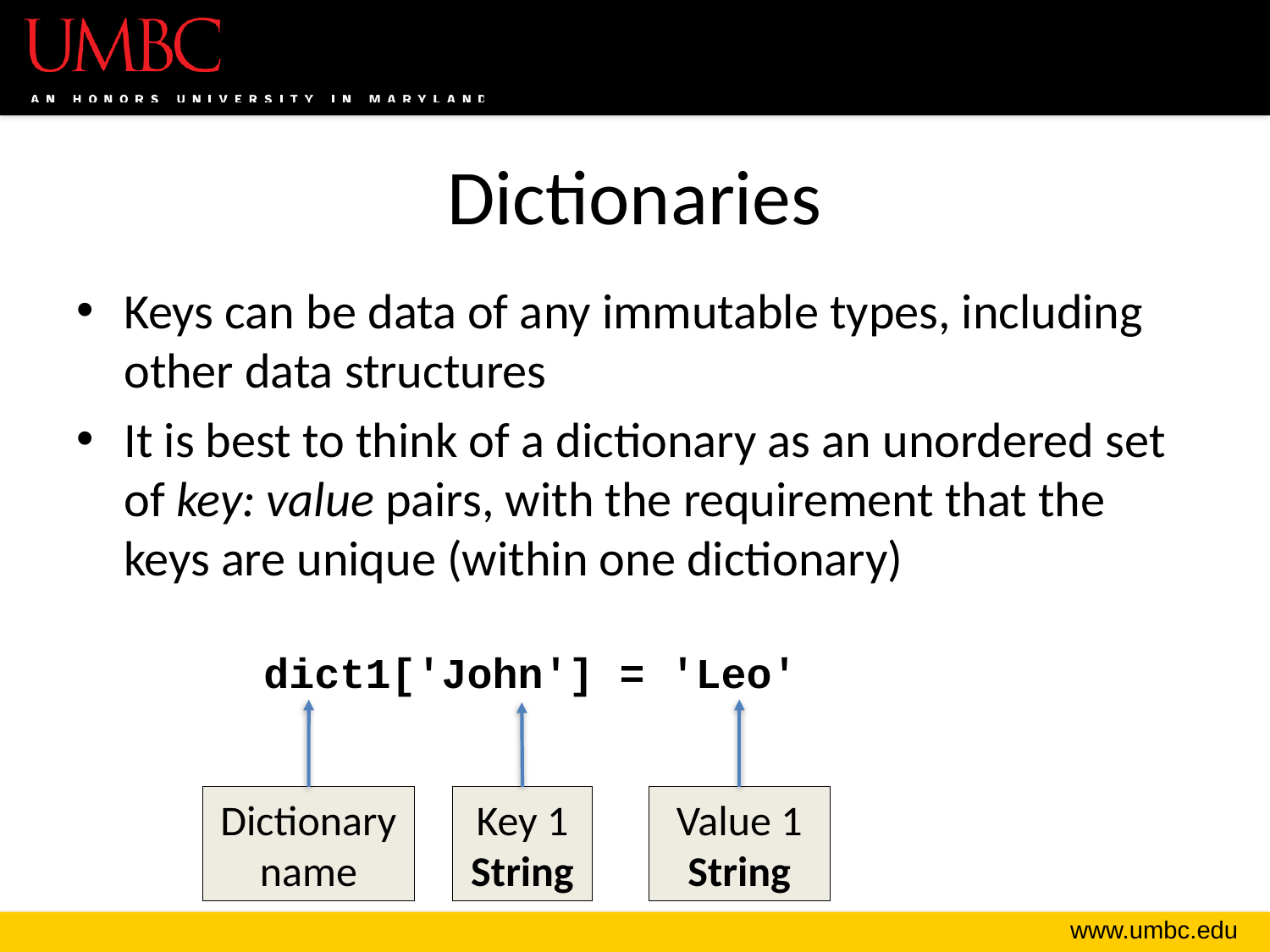

# Dictionaries
Keys can be data of any immutable types, including other data structures
It is best to think of a dictionary as an unordered set of key: value pairs, with the requirement that the keys are unique (within one dictionary)
dict1['John'] = 'Leo'
Dictionary name
Key 1
String
Value 1
String